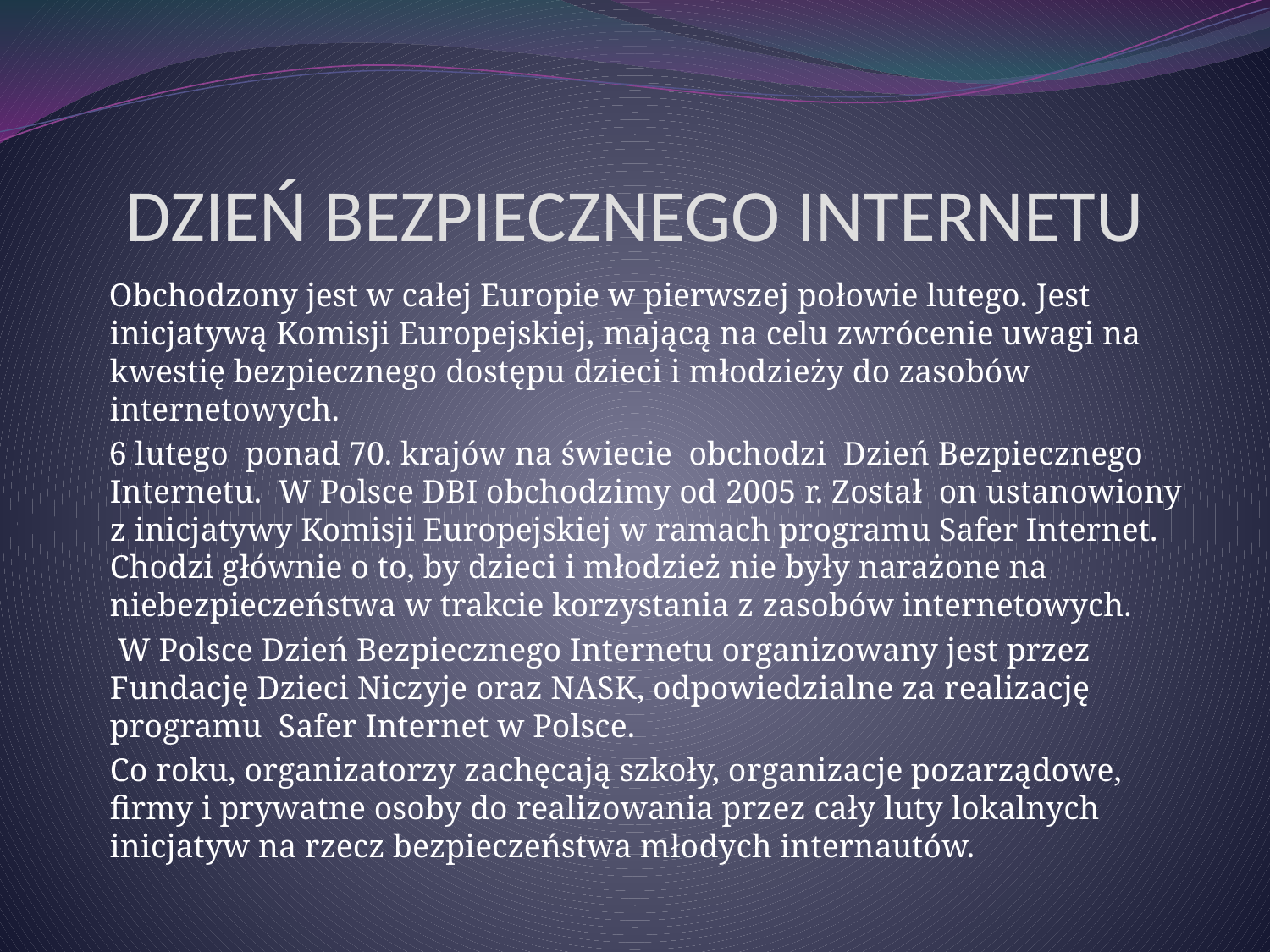

DZIEŃ BEZPIECZNEGO INTERNETU
    Obchodzony jest w całej Europie w pierwszej połowie lutego. Jest inicjatywą Komisji Europejskiej, mającą na celu zwrócenie uwagi na kwestię bezpiecznego dostępu dzieci i młodzieży do zasobów internetowych.
    6 lutego  ponad 70. krajów na świecie  obchodzi  Dzień Bezpiecznego Internetu.  W Polsce DBI obchodzimy od 2005 r. Został  on ustanowiony z inicjatywy Komisji Europejskiej w ramach programu Safer Internet. Chodzi głównie o to, by dzieci i młodzież nie były narażone na niebezpieczeństwa w trakcie korzystania z zasobów internetowych.
     W Polsce Dzień Bezpiecznego Internetu organizowany jest przez Fundację Dzieci Niczyje oraz NASK, odpowiedzialne za realizację programu  Safer Internet w Polsce.
	Co roku, organizatorzy zachęcają szkoły, organizacje pozarządowe, firmy i prywatne osoby do realizowania przez cały luty lokalnych inicjatyw na rzecz bezpieczeństwa młodych internautów.